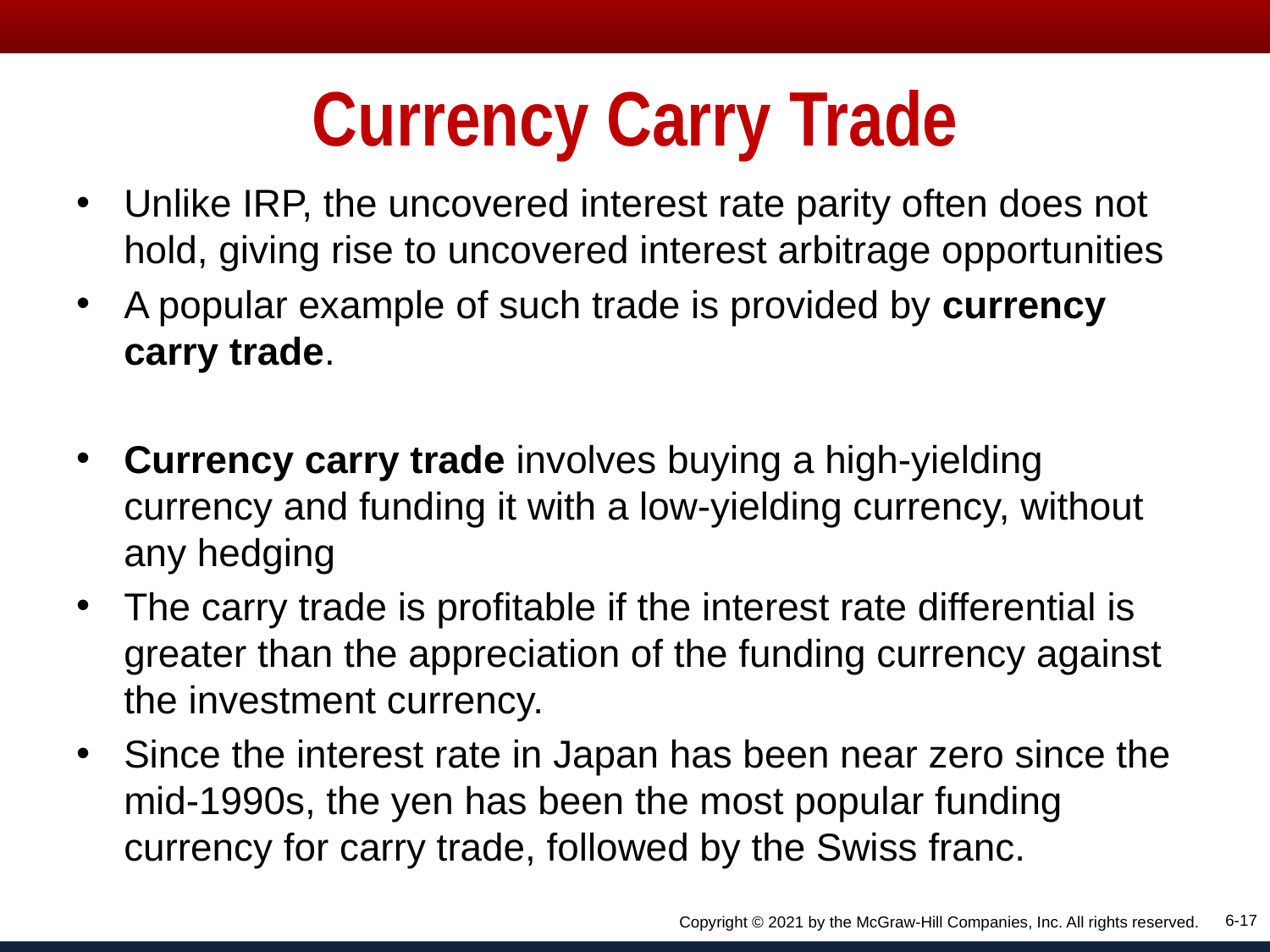

# Currency Carry Trade
Unlike IRP, the uncovered interest rate parity often does not hold, giving rise to uncovered interest arbitrage opportunities
A popular example of such trade is provided by currency carry trade.

Currency carry trade involves buying a high-yielding currency and funding it with a low-yielding currency, without any hedging
The carry trade is profitable if the interest rate differential is greater than the appreciation of the funding currency against the investment currency.
Since the interest rate in Japan has been near zero since the mid-1990s, the yen has been the most popular funding currency for carry trade, followed by the Swiss franc.
6-17
Copyright © 2021 by the McGraw-Hill Companies, Inc. All rights reserved.